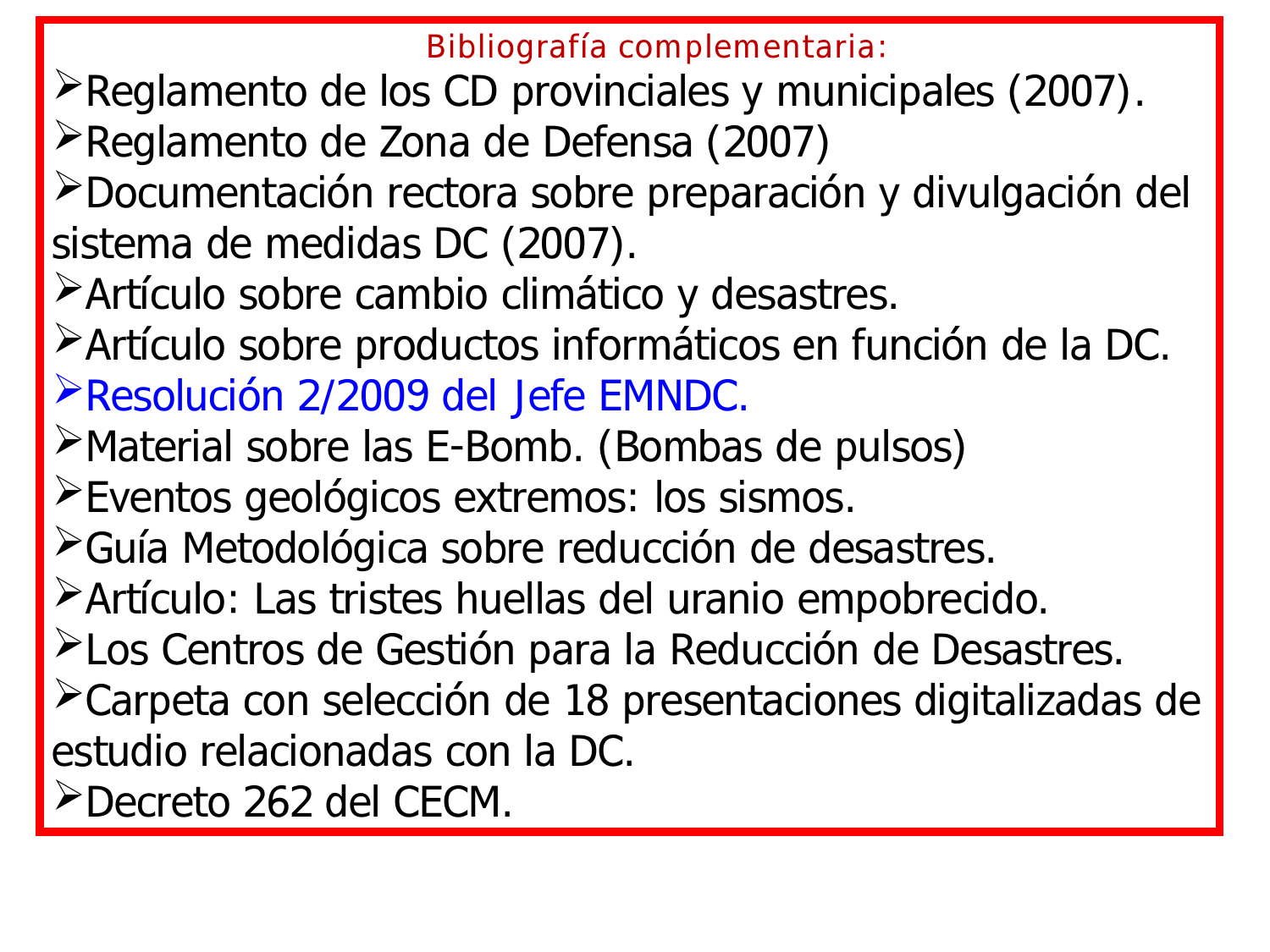

Bibliografía complementaria:
Reglamento de los CD provinciales y municipales (2007).
Reglamento de Zona de Defensa (2007)
Documentación rectora sobre preparación y divulgación del sistema de medidas DC (2007).
Artículo sobre cambio climático y desastres.
Artículo sobre productos informáticos en función de la DC.
Resolución 2/2009 del Jefe EMNDC.
Material sobre las E-Bomb. (Bombas de pulsos)
Eventos geológicos extremos: los sismos.
Guía Metodológica sobre reducción de desastres.
Artículo: Las tristes huellas del uranio empobrecido.
Los Centros de Gestión para la Reducción de Desastres.
Carpeta con selección de 18 presentaciones digitalizadas de estudio relacionadas con la DC.
Decreto 262 del CECM.